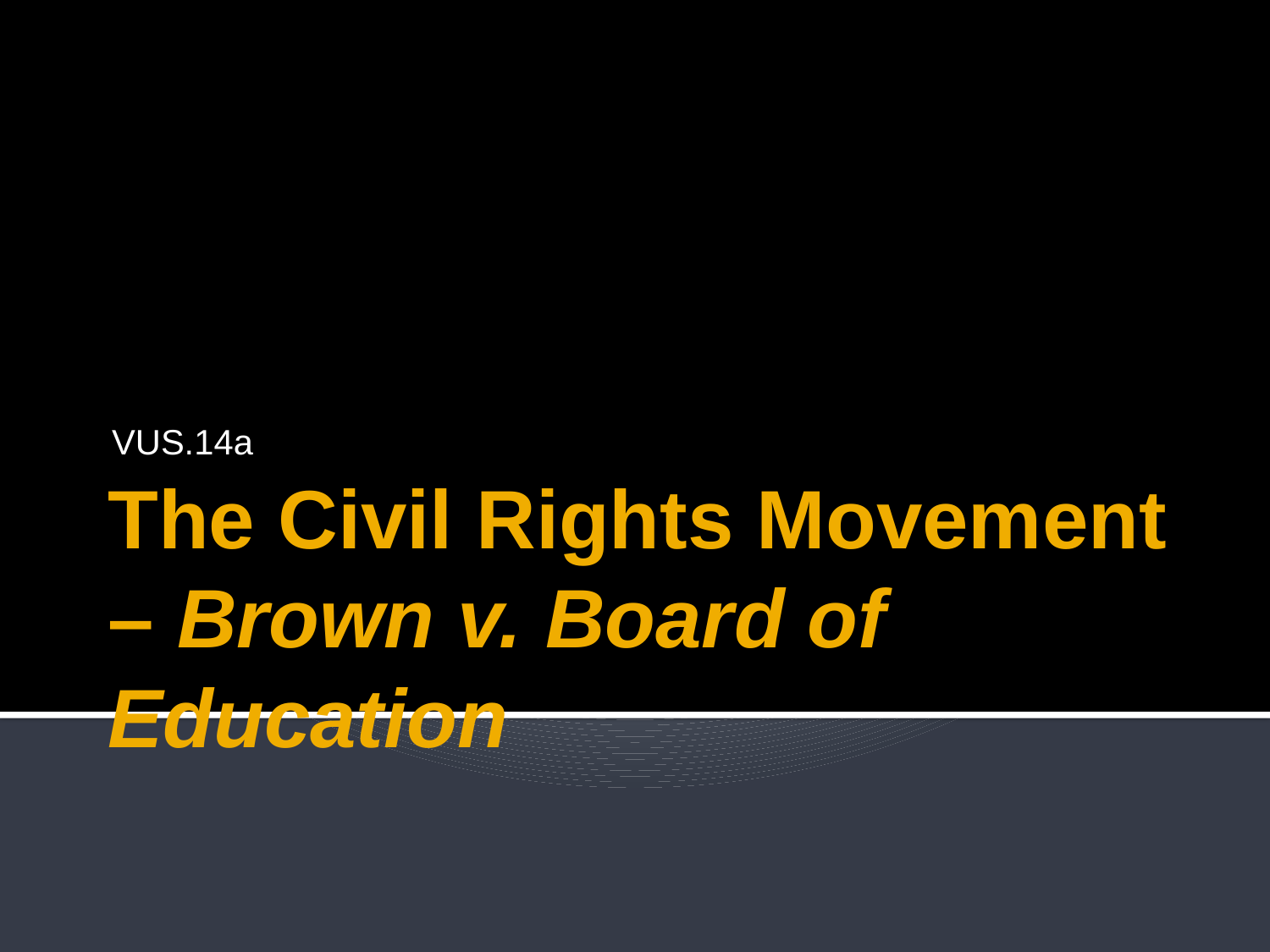

VUS.14a
# The Civil Rights Movement – Brown v. Board of Education